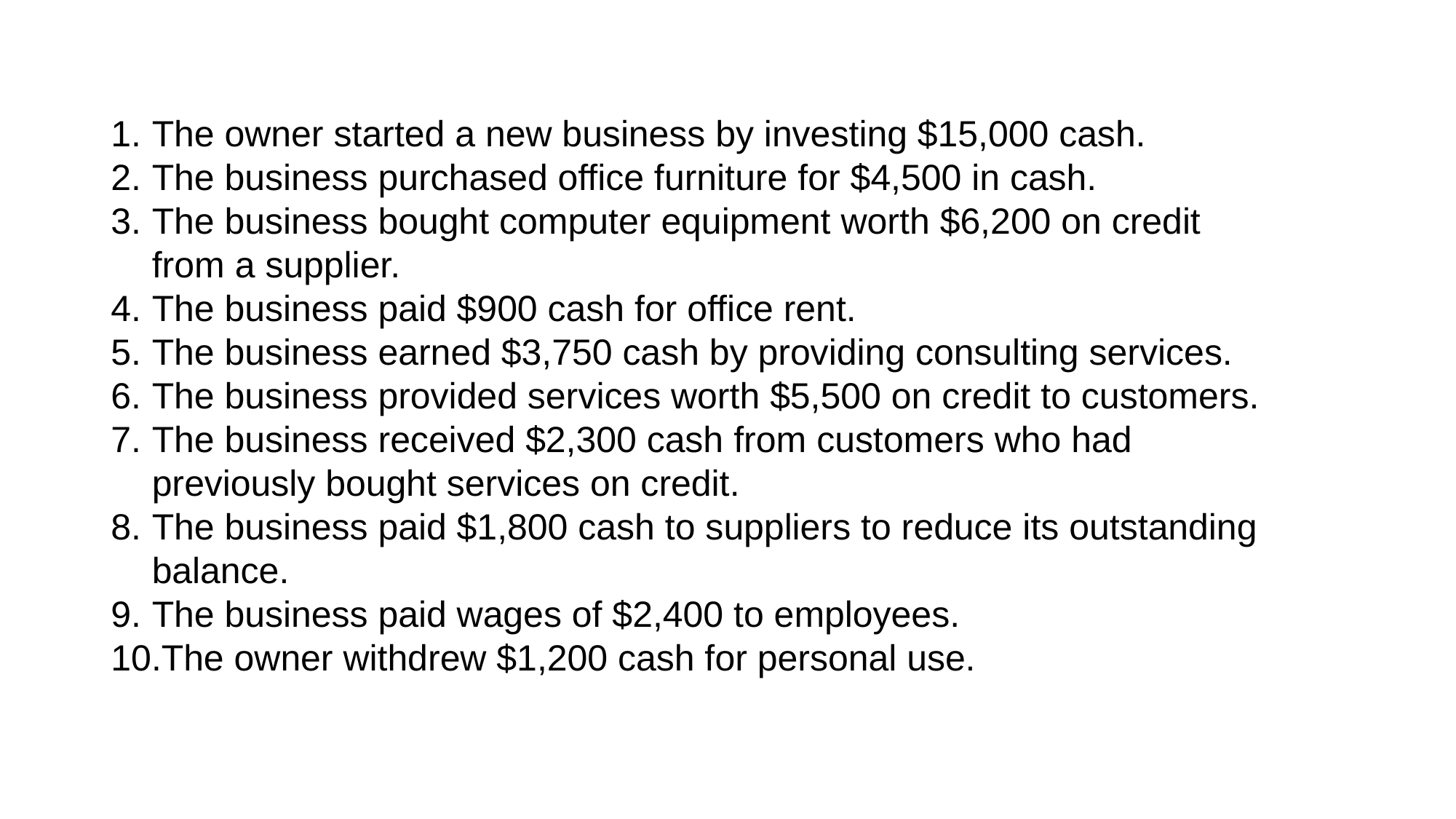

The owner started a new business by investing $15,000 cash.
The business purchased office furniture for $4,500 in cash.
The business bought computer equipment worth $6,200 on credit from a supplier.
The business paid $900 cash for office rent.
The business earned $3,750 cash by providing consulting services.
The business provided services worth $5,500 on credit to customers.
The business received $2,300 cash from customers who had previously bought services on credit.
The business paid $1,800 cash to suppliers to reduce its outstanding balance.
The business paid wages of $2,400 to employees.
The owner withdrew $1,200 cash for personal use.